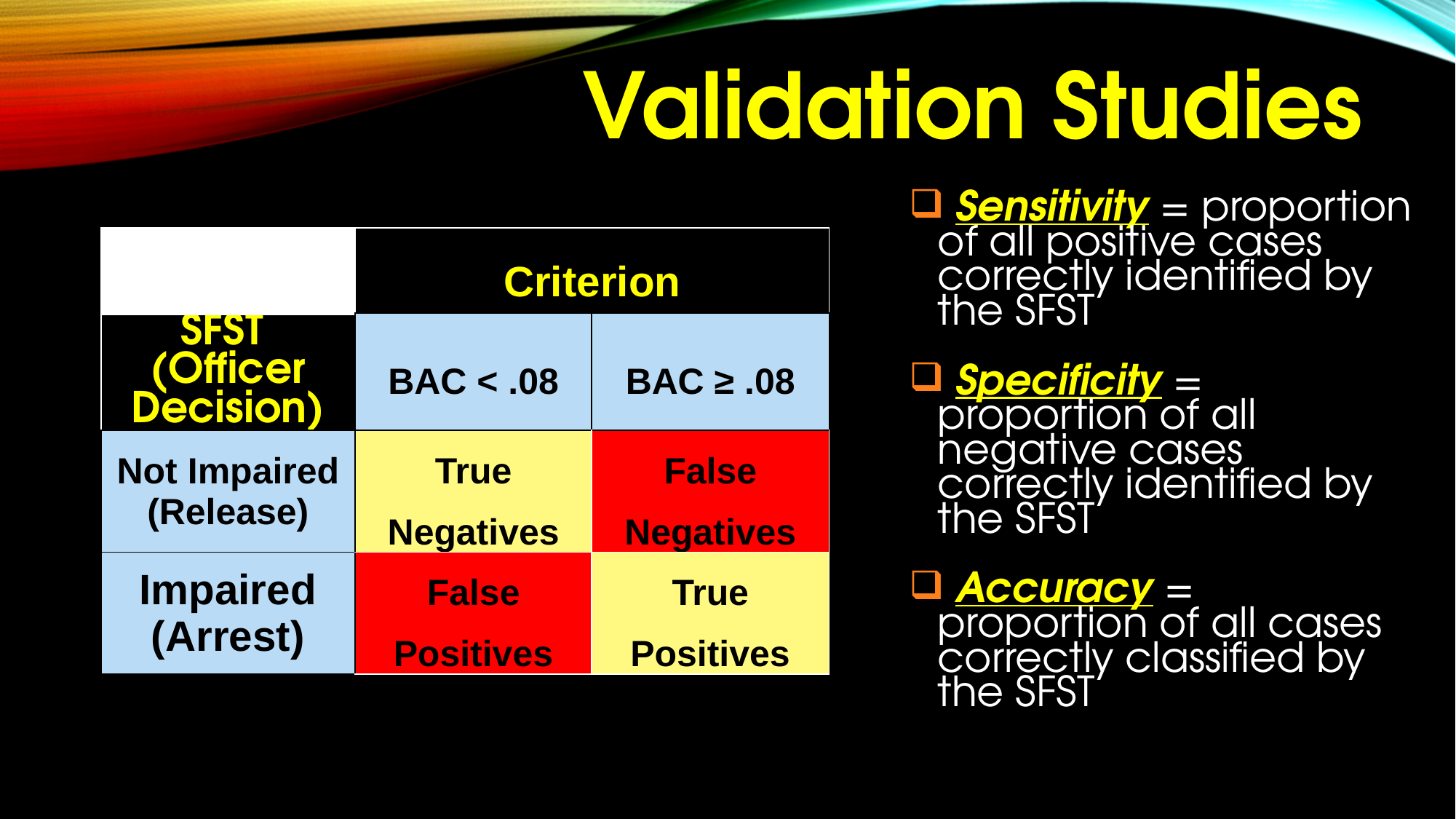

# Validation Studies
 Sensitivity = proportion of all positive cases correctly identified by the SFST

 Specificity = proportion of all negative cases correctly identified by the SFST
 Accuracy = proportion of all cases correctly classified by the SFST

|  | Criterion |  |
| --- | --- | --- |
| SFST (Officer Decision) | BAC < .08 | BAC ≥ .08 |
| Not Impaired (Release) | True Negatives | False Negatives |
| Impaired (Arrest) | False Positives | True Positives |